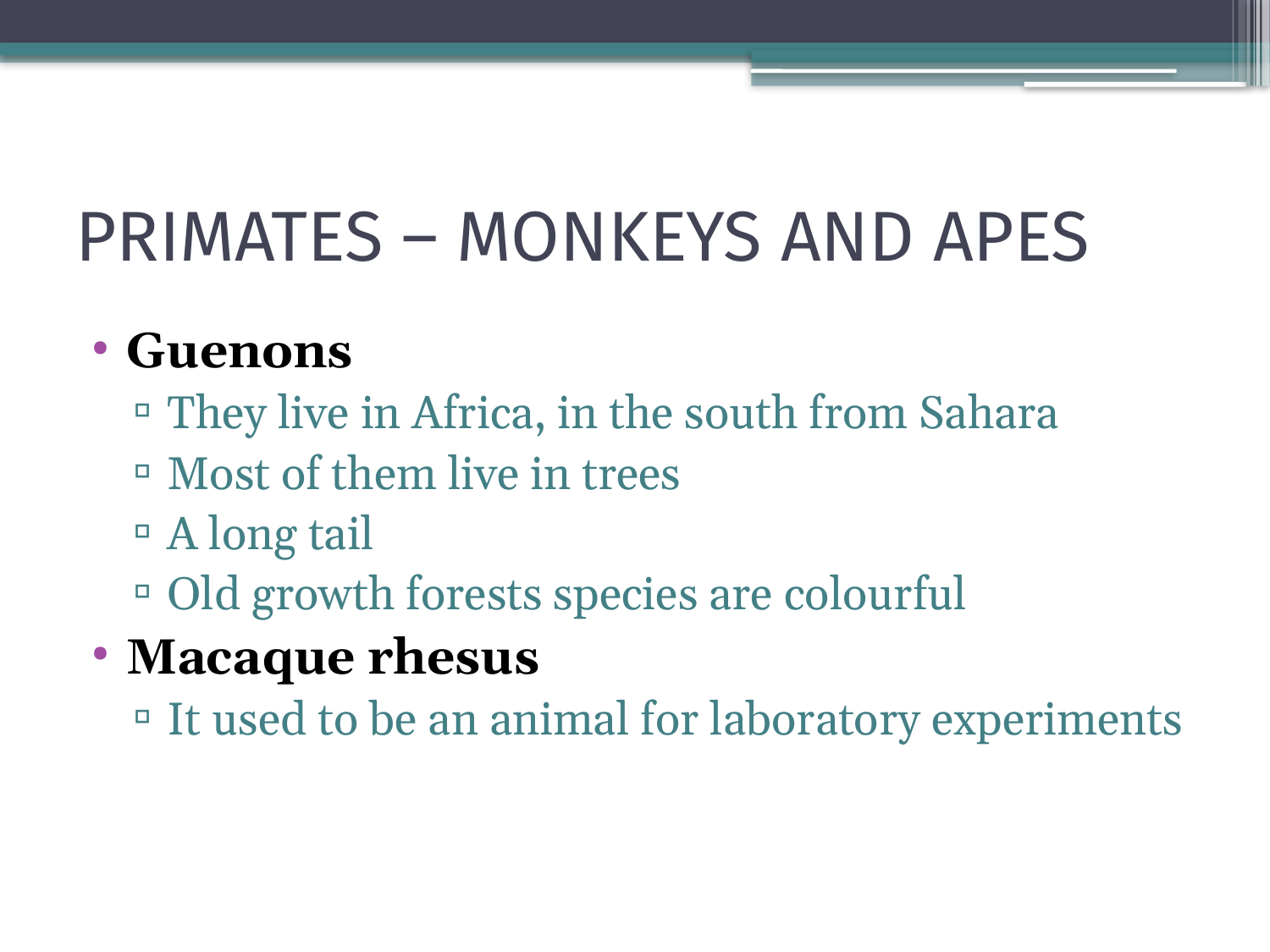

# PRIMATES – MONKEYS AND APES
Guenons
They live in Africa, in the south from Sahara
Most of them live in trees
A long tail
Old growth forests species are colourful
Macaque rhesus
It used to be an animal for laboratory experiments